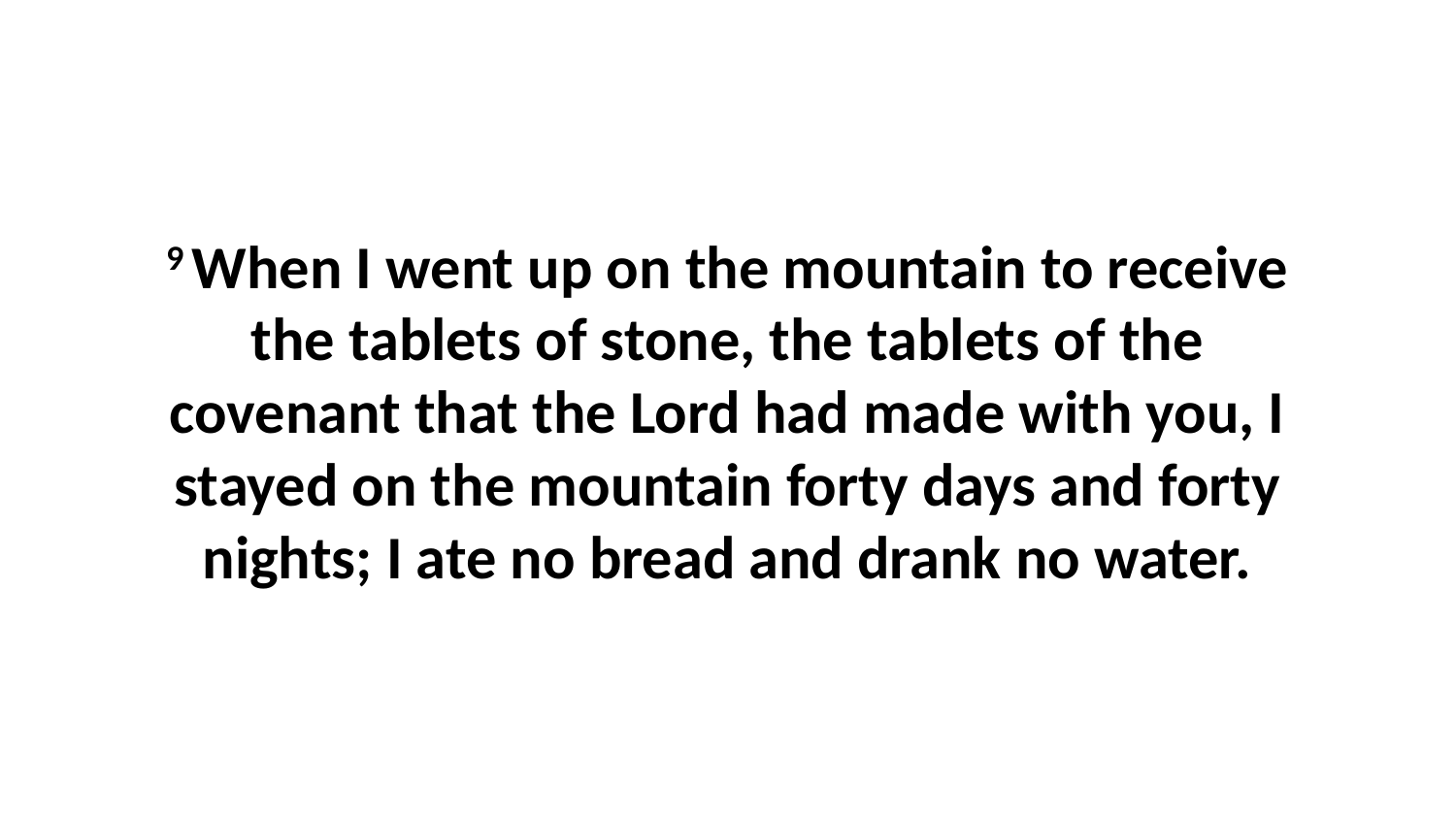

9 When I went up on the mountain to receive the tablets of stone, the tablets of the covenant that the Lord had made with you, I stayed on the mountain forty days and forty nights; I ate no bread and drank no water.